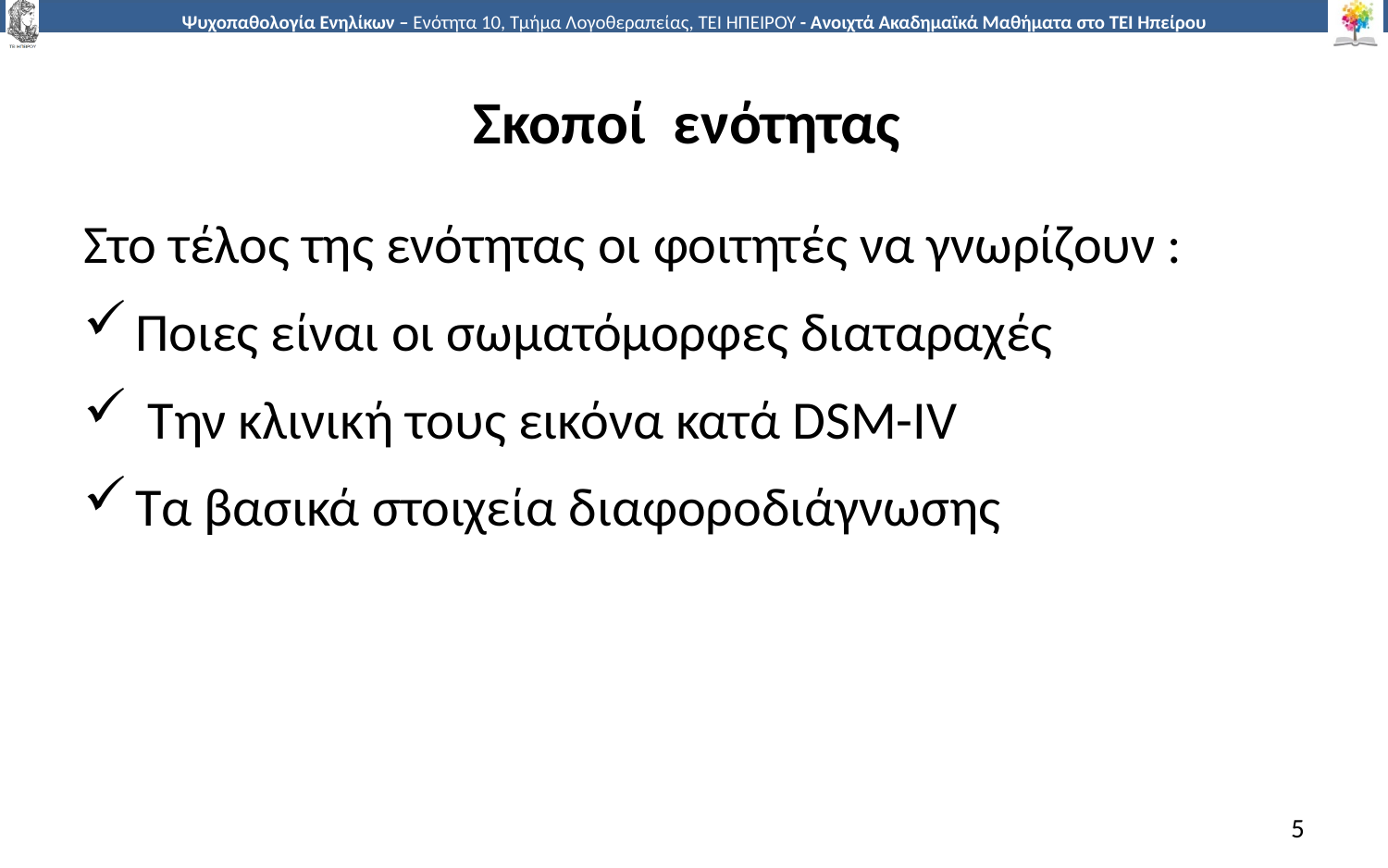

# Σκοποί  ενότητας
Στο τέλος της ενότητας οι φοιτητές να γνωρίζουν :
Ποιες είναι οι σωματόμορφες διαταραχές
 Την κλινική τους εικόνα κατά DSM-IV
Τα βασικά στοιχεία διαφοροδιάγνωσης
5